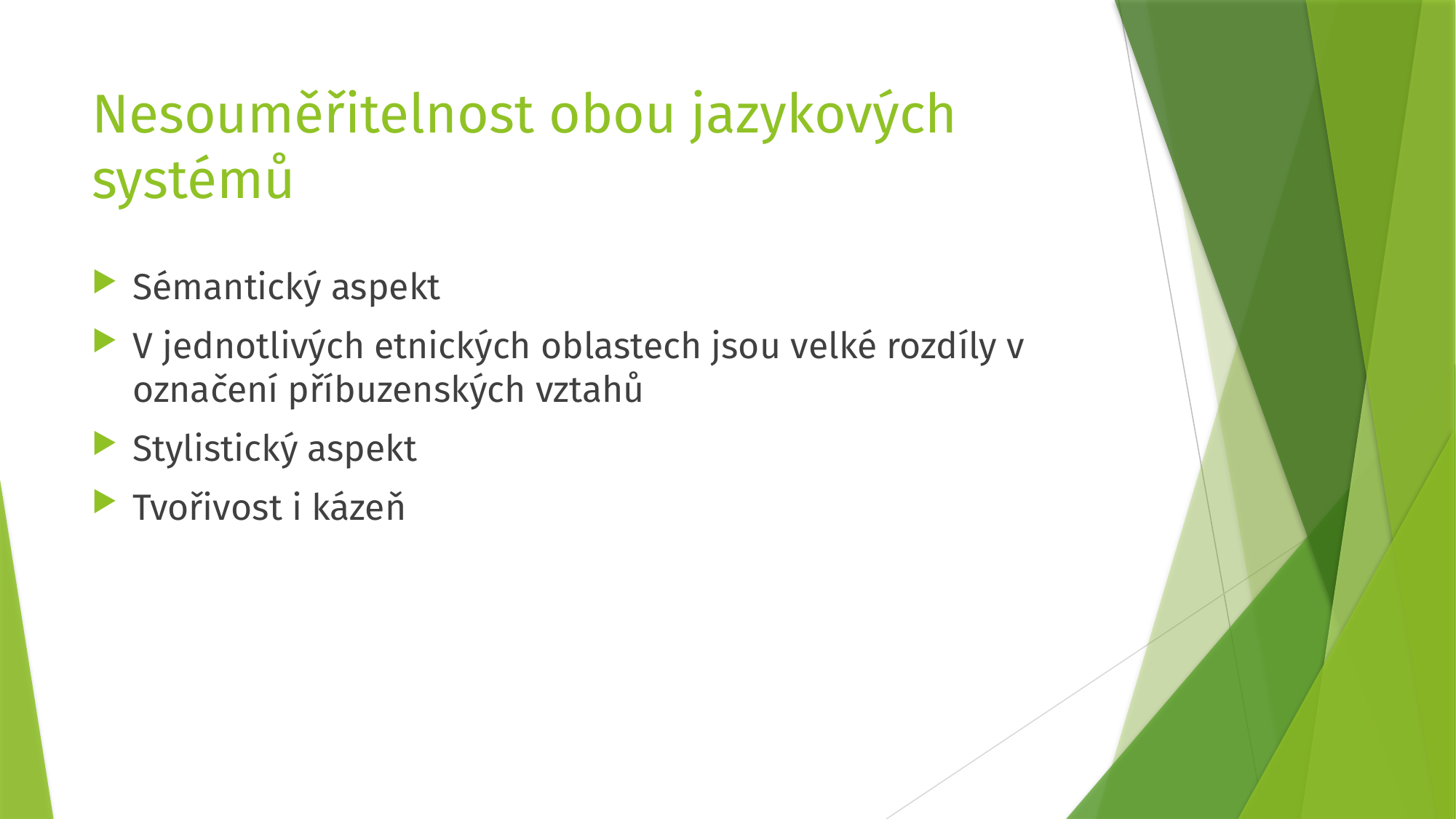

# Nesouměřitelnost obou jazykových systémů
Sémantický aspekt
V jednotlivých etnických oblastech jsou velké rozdíly v označení příbuzenských vztahů
Stylistický aspekt
Tvořivost i kázeň